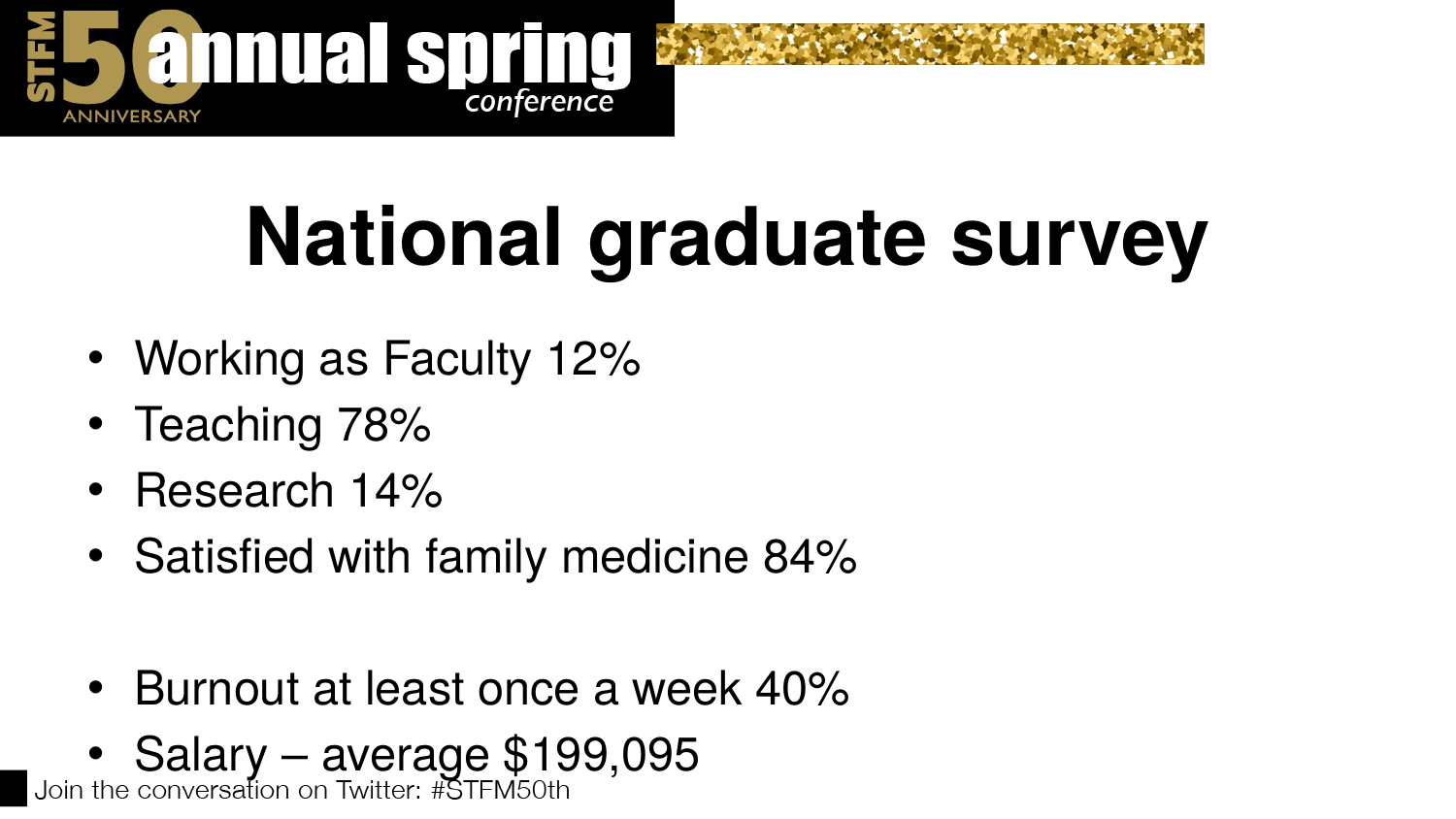

# National graduate survey
Working as Faculty 12%
Teaching 78%
Research 14%
Satisfied with family medicine 84%

Burnout at least once a week 40%
Salary – average $199,095